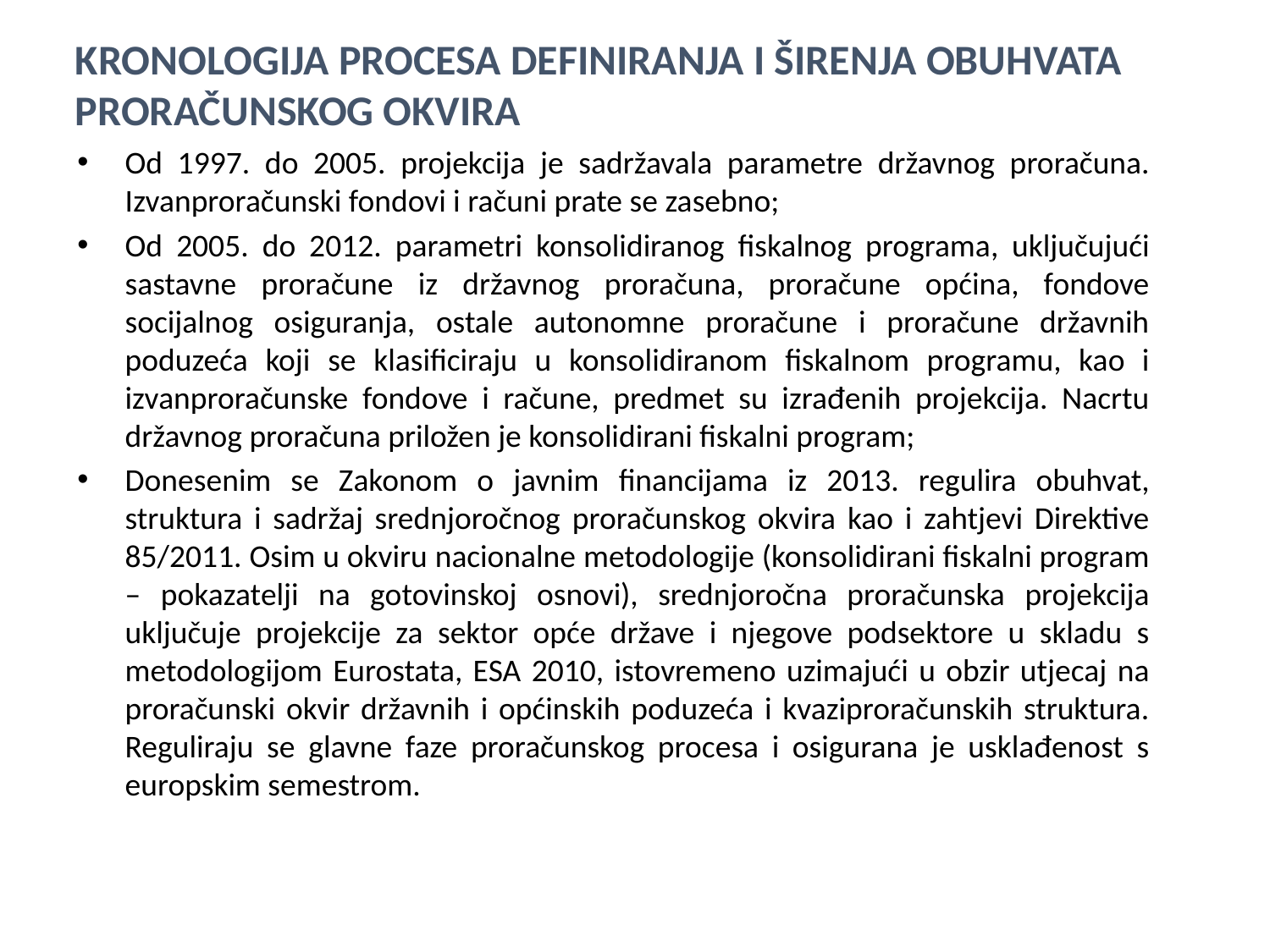

# Kronologija procesa definiranja i širenja obuhvata proračunskog okvira
Od 1997. do 2005. projekcija je sadržavala parametre državnog proračuna. Izvanproračunski fondovi i računi prate se zasebno;
Od 2005. do 2012. parametri konsolidiranog fiskalnog programa, uključujući sastavne proračune iz državnog proračuna, proračune općina, fondove socijalnog osiguranja, ostale autonomne proračune i proračune državnih poduzeća koji se klasificiraju u konsolidiranom fiskalnom programu, kao i izvanproračunske fondove i račune, predmet su izrađenih projekcija. Nacrtu državnog proračuna priložen je konsolidirani fiskalni program;
Donesenim se Zakonom o javnim financijama iz 2013. regulira obuhvat, struktura i sadržaj srednjoročnog proračunskog okvira kao i zahtjevi Direktive 85/2011. Osim u okviru nacionalne metodologije (konsolidirani fiskalni program – pokazatelji na gotovinskoj osnovi), srednjoročna proračunska projekcija uključuje projekcije za sektor opće države i njegove podsektore u skladu s metodologijom Eurostata, ESA 2010, istovremeno uzimajući u obzir utjecaj na proračunski okvir državnih i općinskih poduzeća i kvaziproračunskih struktura. Reguliraju se glavne faze proračunskog procesa i osigurana je usklađenost s europskim semestrom.